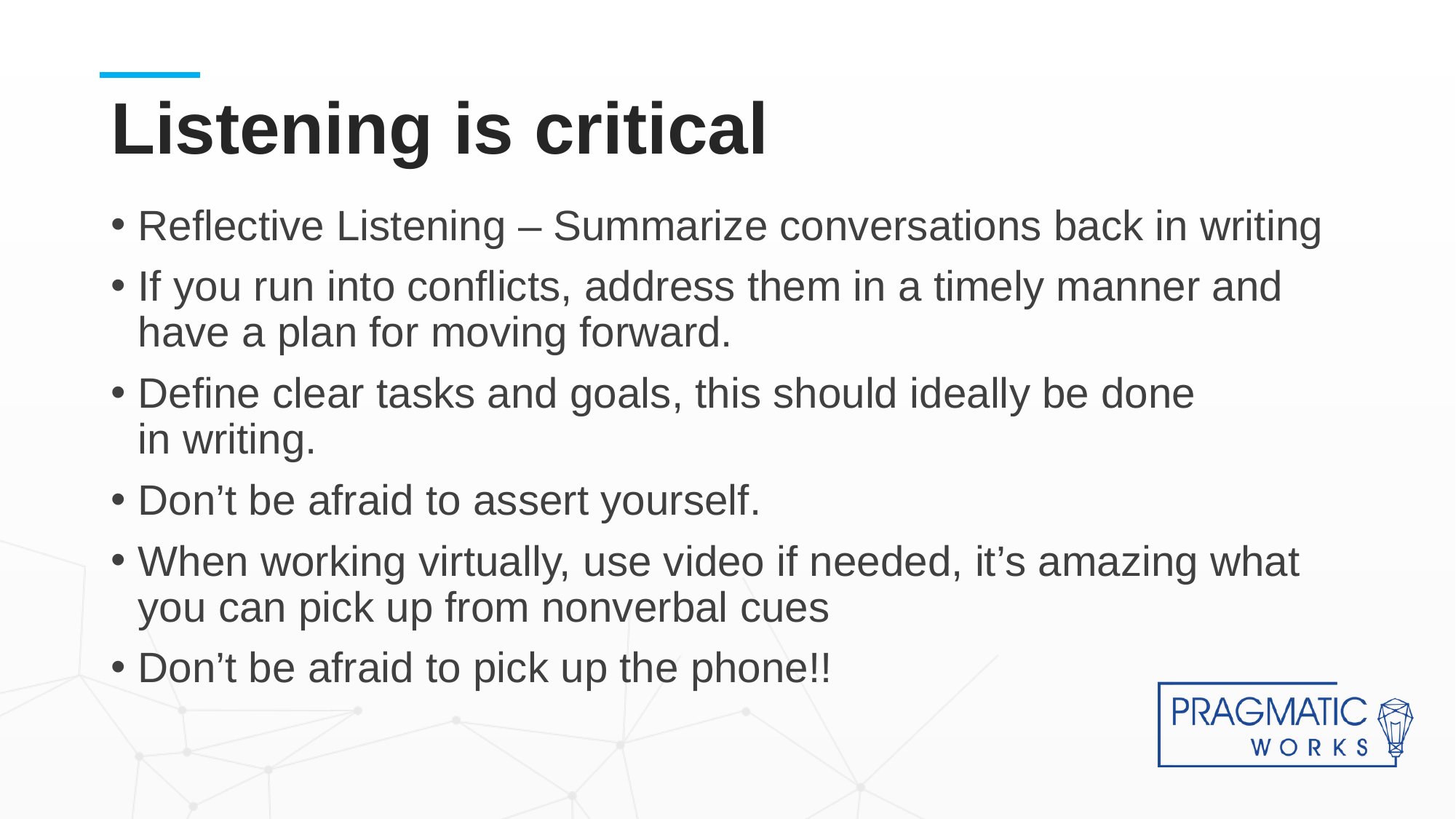

# Listening is critical
Reflective Listening – Summarize conversations back in writing
If you run into conflicts, address them in a timely manner and have a plan for moving forward.
Define clear tasks and goals, this should ideally be done in writing.
Don’t be afraid to assert yourself.
When working virtually, use video if needed, it’s amazing what you can pick up from nonverbal cues
Don’t be afraid to pick up the phone!!